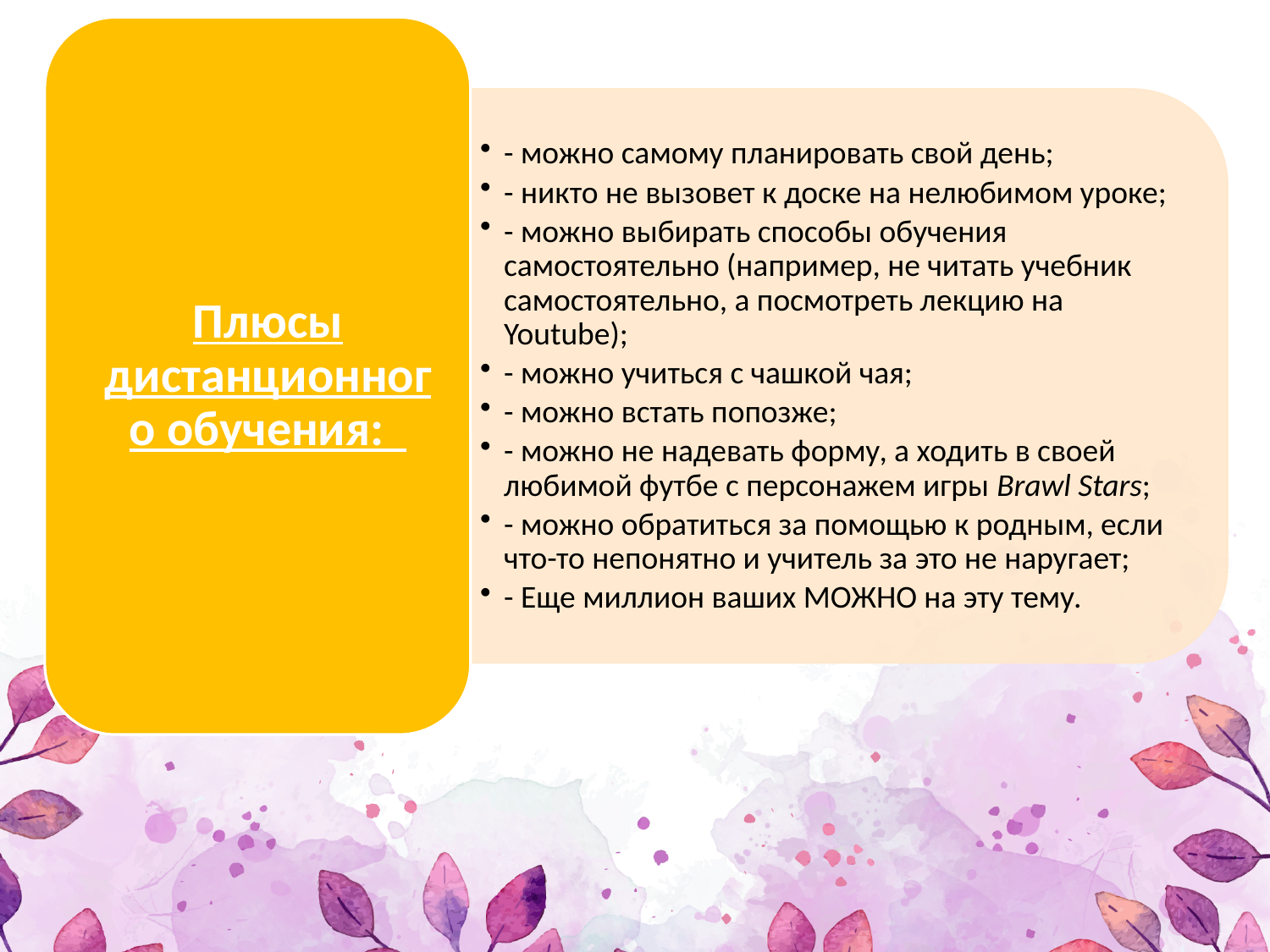

- можно самому планировать свой день;
- никто не вызовет к доске на нелюбимом уроке;
- можно выбирать способы обучения самостоятельно (например, не читать учебник самостоятельно, а посмотреть лекцию на Youtube);
- можно учиться с чашкой чая;
- можно встать попозже;
- можно не надевать форму, а ходить в своей любимой футбе с персонажем игры Brawl Stars;
- можно обратиться за помощью к родным, если что-то непонятно и учитель за это не наругает;
- Еще миллион ваших МОЖНО на эту тему.
Плюсы дистанционного обучения: